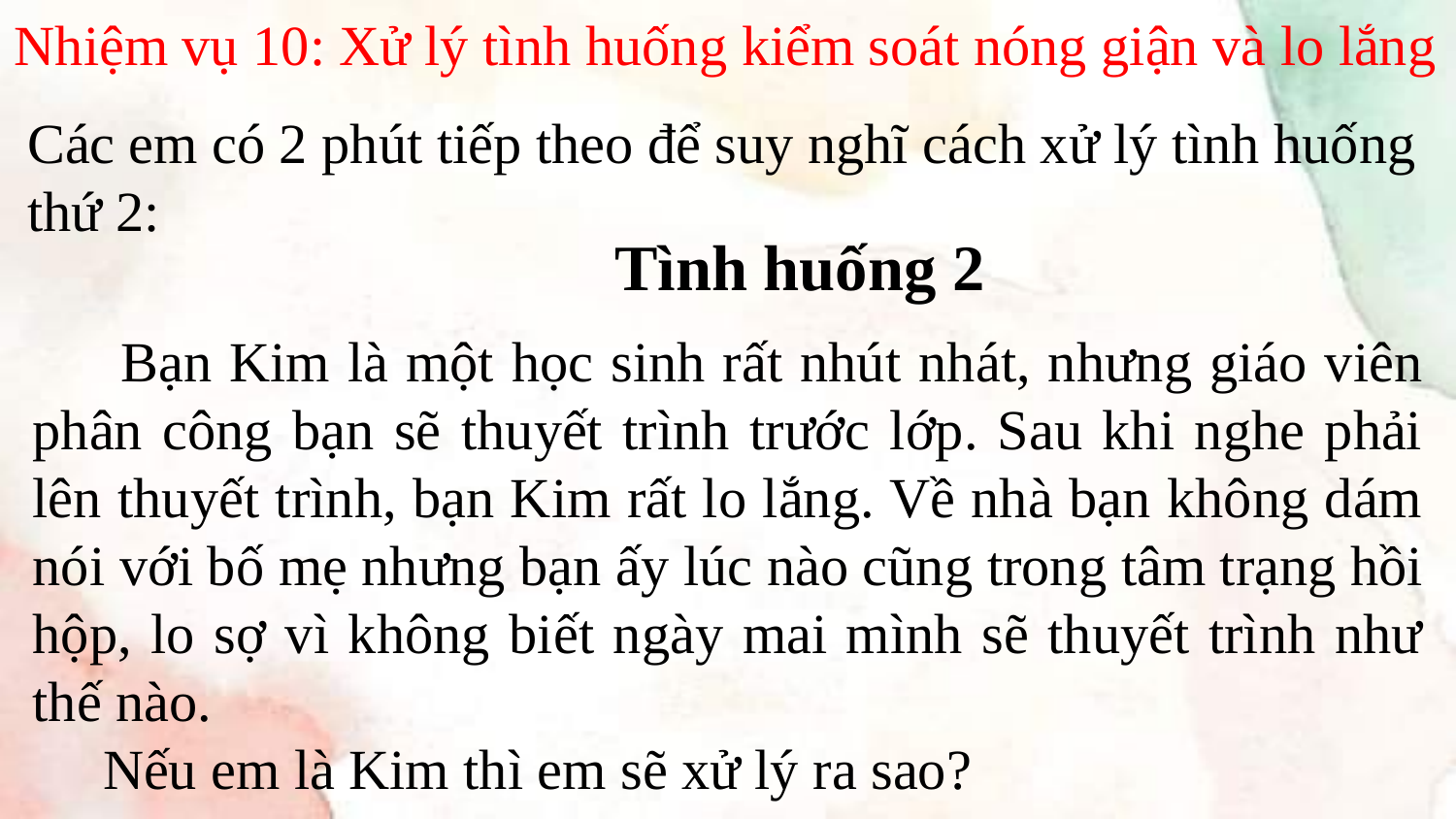

Nhiệm vụ 10: Xử lý tình huống kiểm soát nóng giận và lo lắng
Các em có 2 phút tiếp theo để suy nghĩ cách xử lý tình huống thứ 2:
Tình huống 2
     Bạn Kim là một học sinh rất nhút nhát, nhưng giáo viên phân công bạn sẽ thuyết trình trước lớp. Sau khi nghe phải lên thuyết trình, bạn Kim rất lo lắng. Về nhà bạn không dám nói với bố mẹ nhưng bạn ấy lúc nào cũng trong tâm trạng hồi hộp, lo sợ vì không biết ngày mai mình sẽ thuyết trình như thế nào.
     Nếu em là Kim thì em sẽ xử lý ra sao?